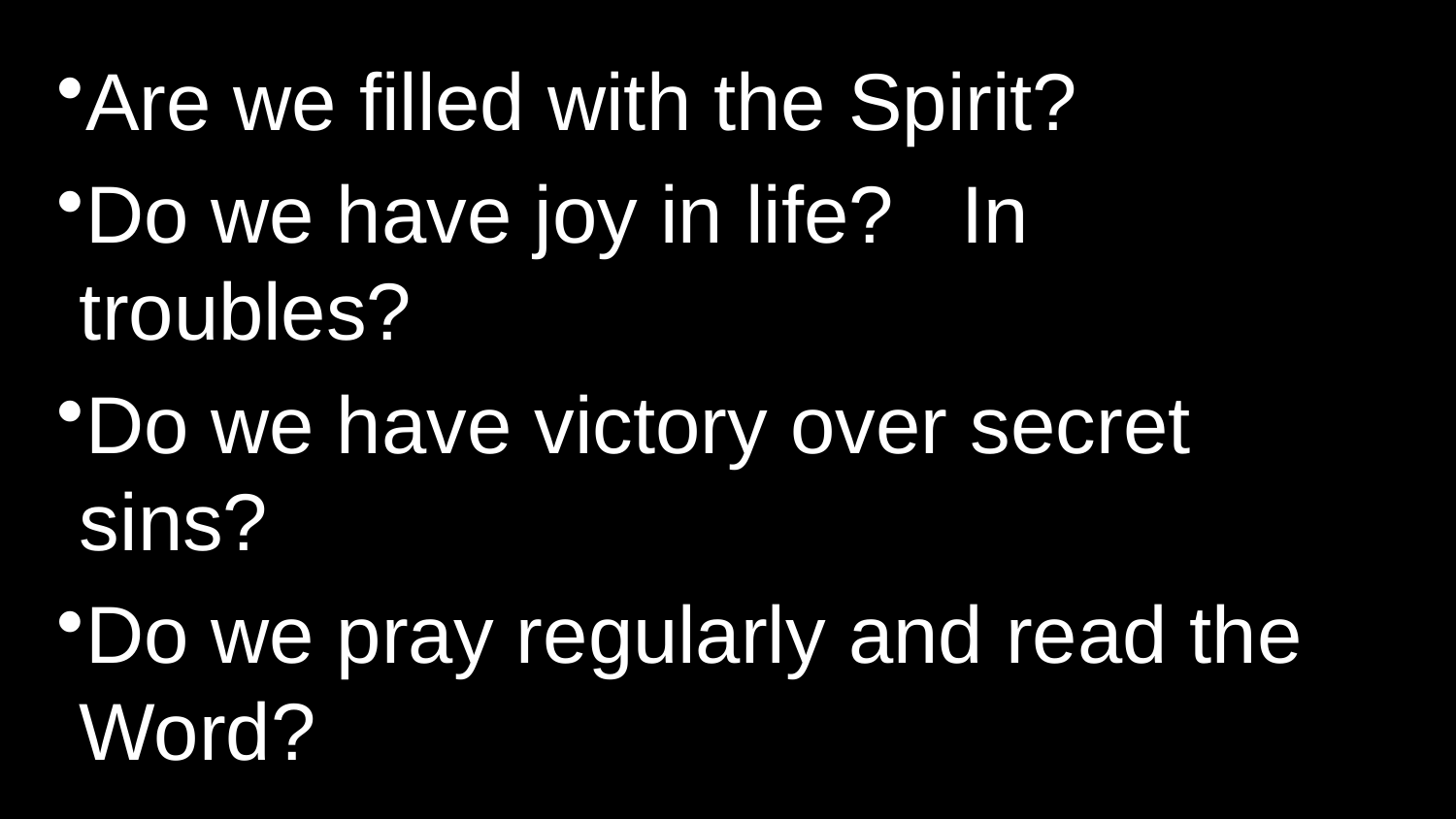

Are we filled with the Spirit?
Do we have joy in life?   In troubles?
Do we have victory over secret sins?
Do we pray regularly and read the Word?